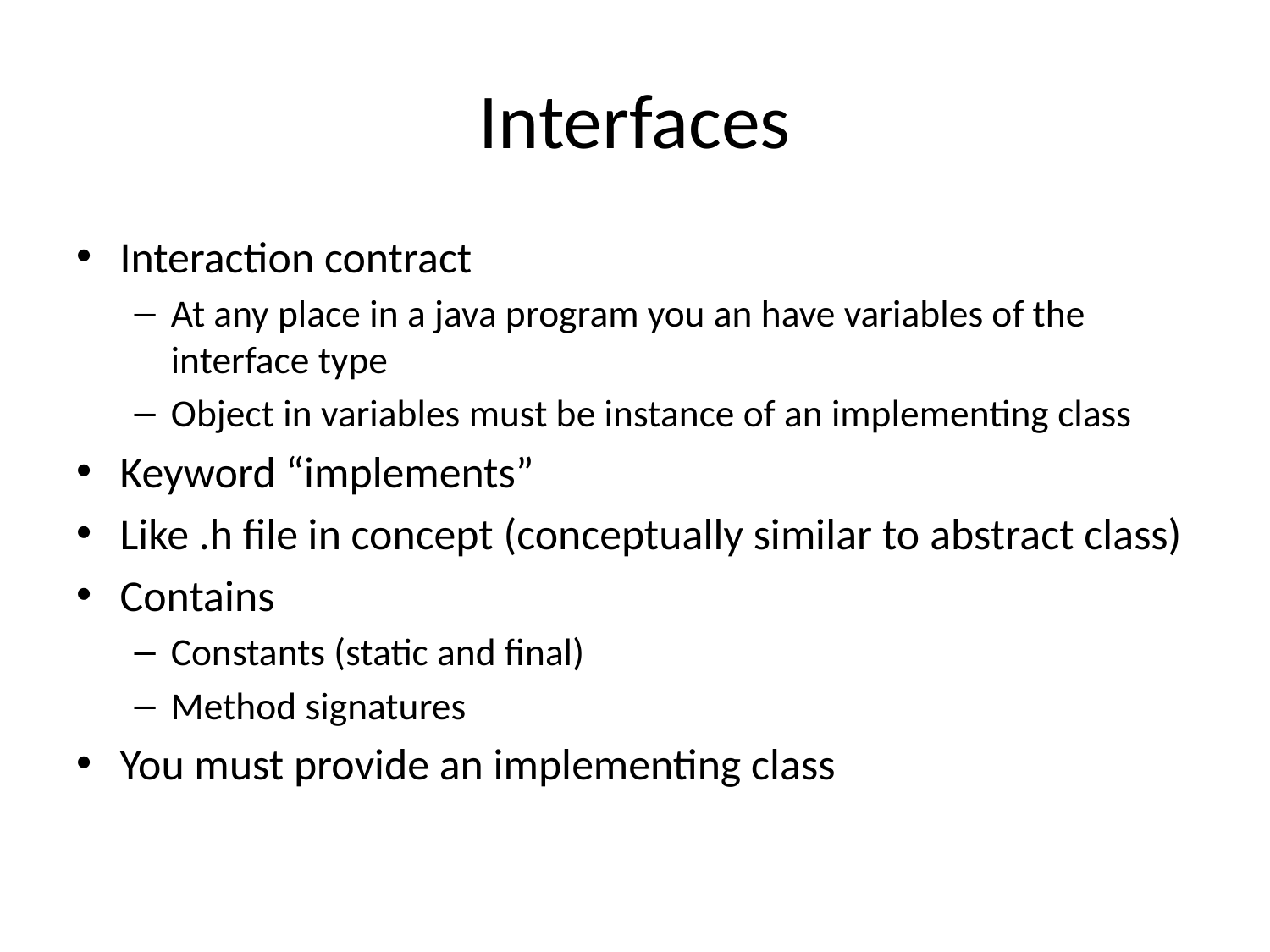

# Interfaces
Interaction contract
At any place in a java program you an have variables of the interface type
Object in variables must be instance of an implementing class
Keyword “implements”
Like .h file in concept (conceptually similar to abstract class)
Contains
Constants (static and final)
Method signatures
You must provide an implementing class